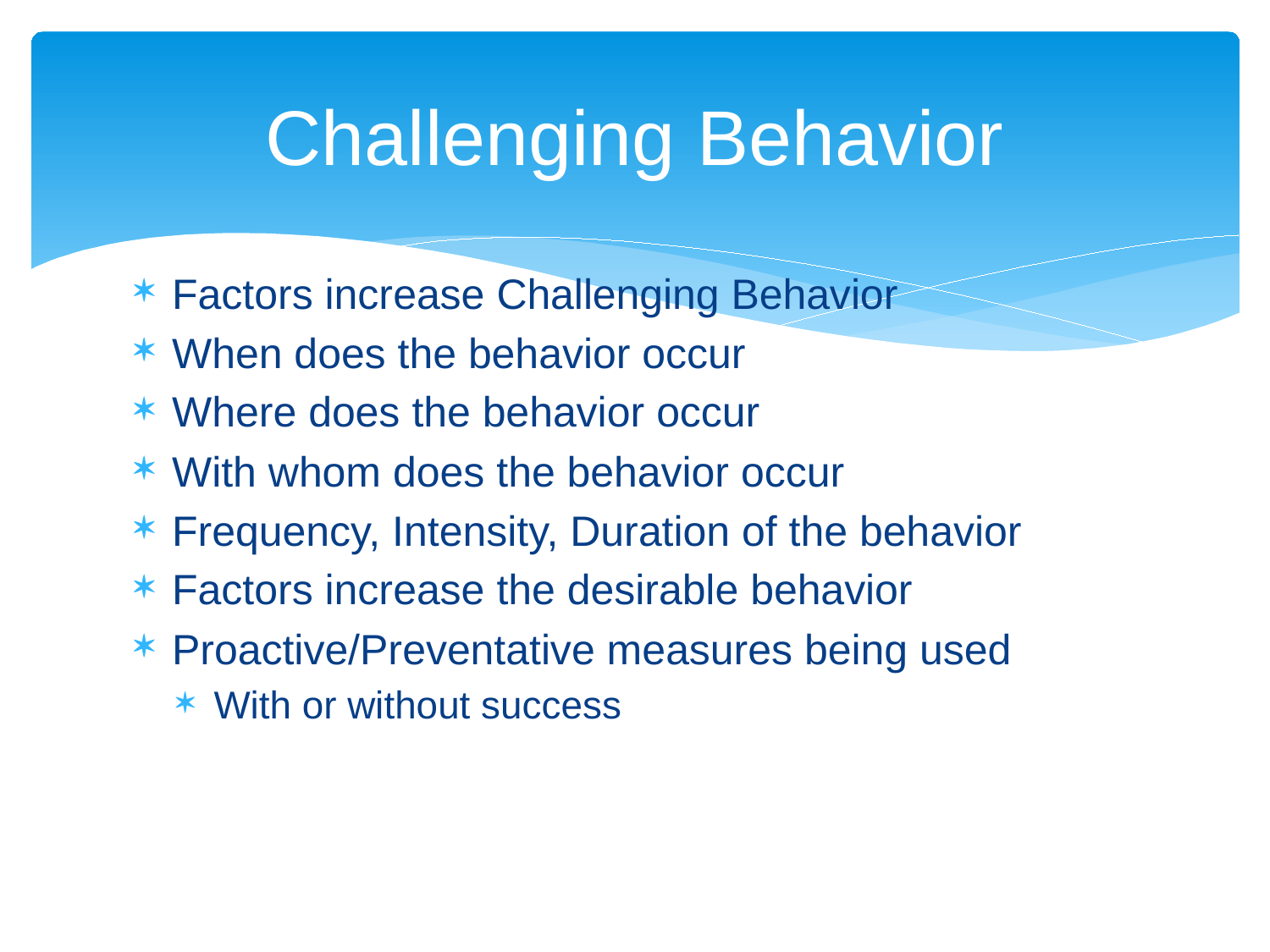

# Challenging Behavior

Factors increase Challenging Behavior
When does the behavior occur
Where does the behavior occur
With whom does the behavior occur
Frequency, Intensity, Duration of the behavior
Factors increase the desirable behavior
Proactive/Preventative measures being used
With or without success